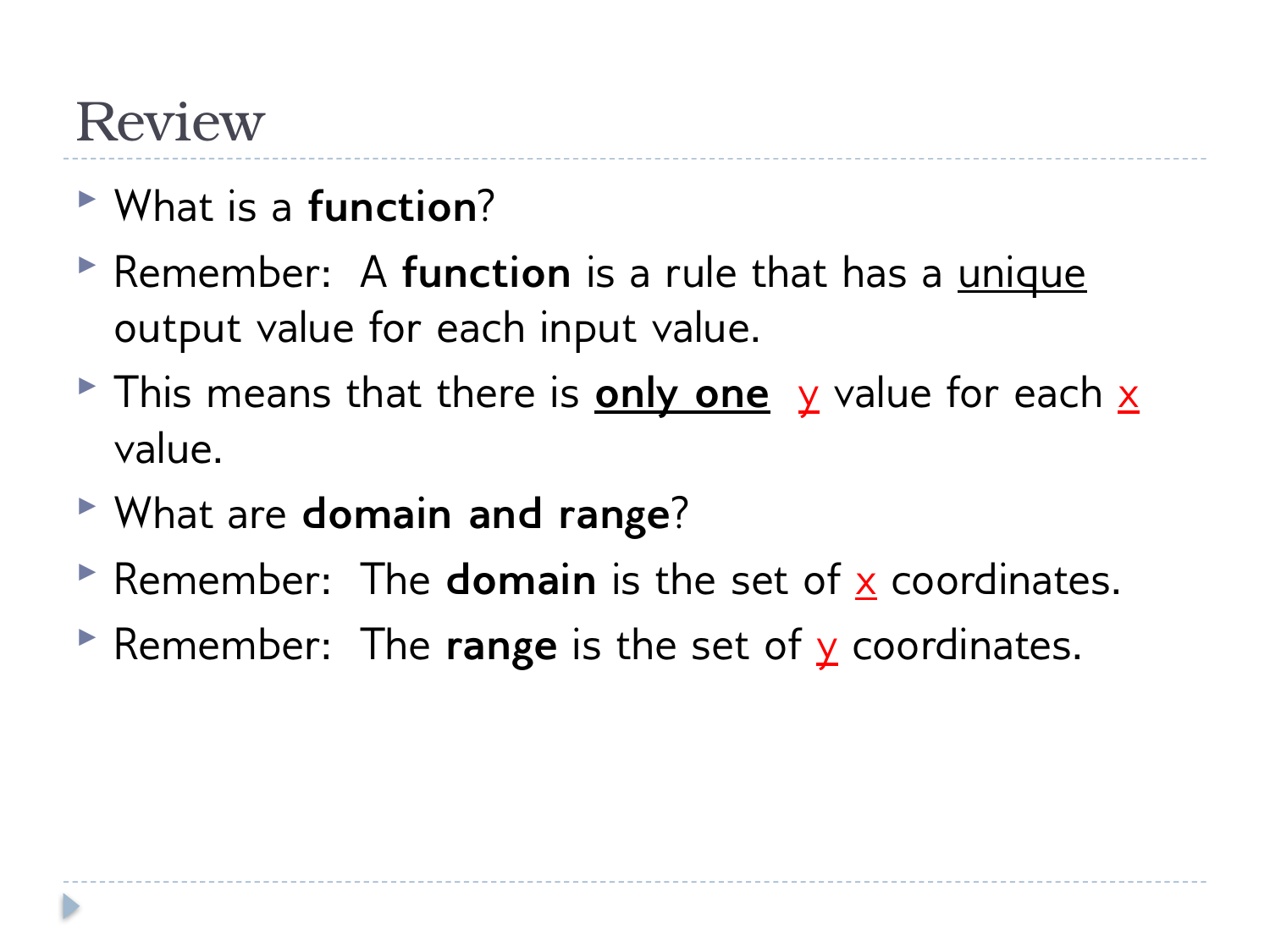

# Review
What is a function?
Remember:  A function is a rule that has a unique output value for each input value.
This means that there is only one  y value for each x value.
What are domain and range?
Remember:  The domain is the set of x coordinates.
Remember:  The range is the set of y coordinates.